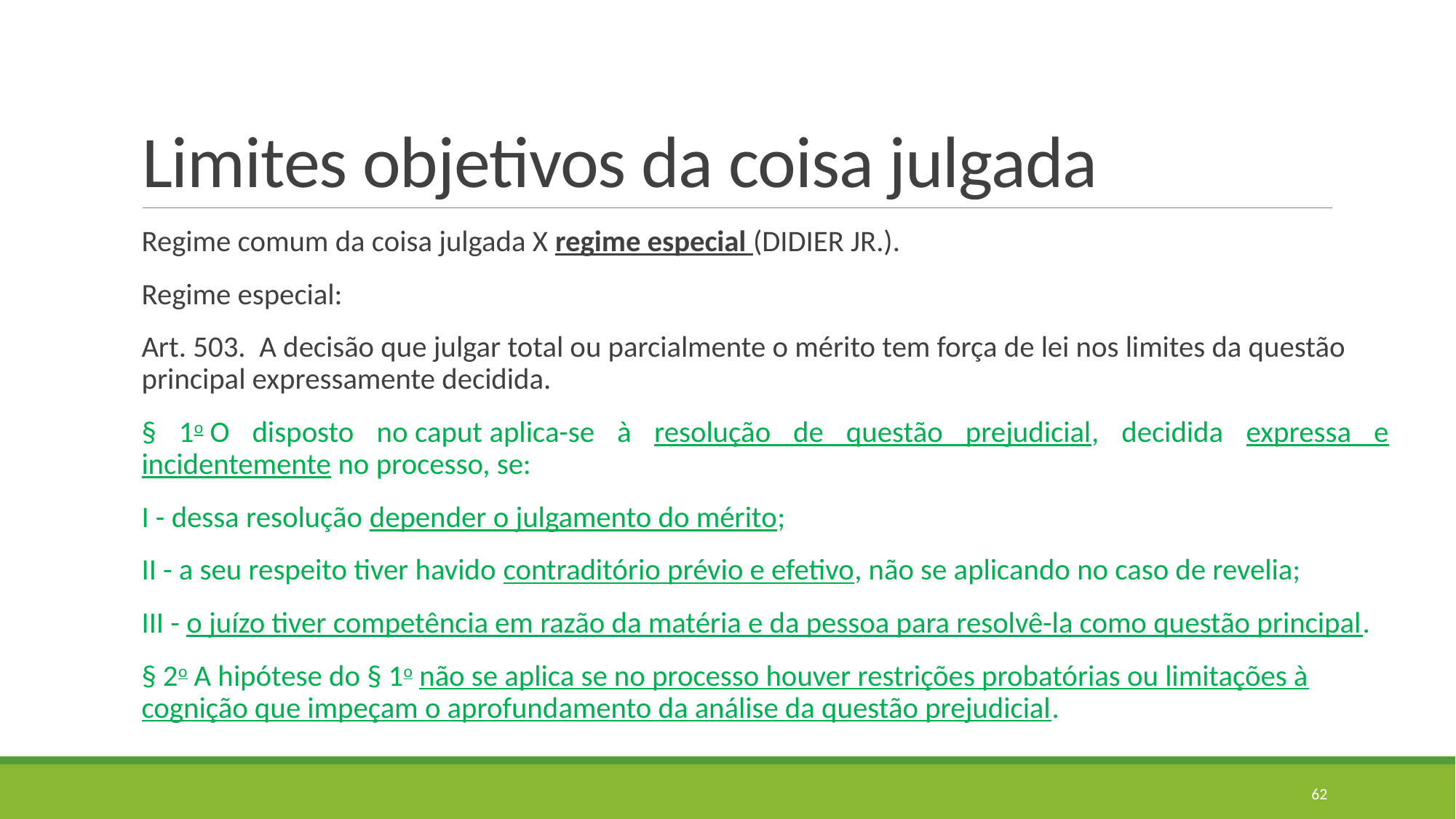

# Limites objetivos da coisa julgada
Regime comum da coisa julgada X regime especial (DIDIER JR.).
Regime especial:
Art. 503.  A decisão que julgar total ou parcialmente o mérito tem força de lei nos limites da questão principal expressamente decidida.
§ 1o O disposto no caput aplica-se à resolução de questão prejudicial, decidida expressa e incidentemente no processo, se:
I - dessa resolução depender o julgamento do mérito;
II - a seu respeito tiver havido contraditório prévio e efetivo, não se aplicando no caso de revelia;
III - o juízo tiver competência em razão da matéria e da pessoa para resolvê-la como questão principal.
§ 2o A hipótese do § 1o não se aplica se no processo houver restrições probatórias ou limitações à cognição que impeçam o aprofundamento da análise da questão prejudicial.

62